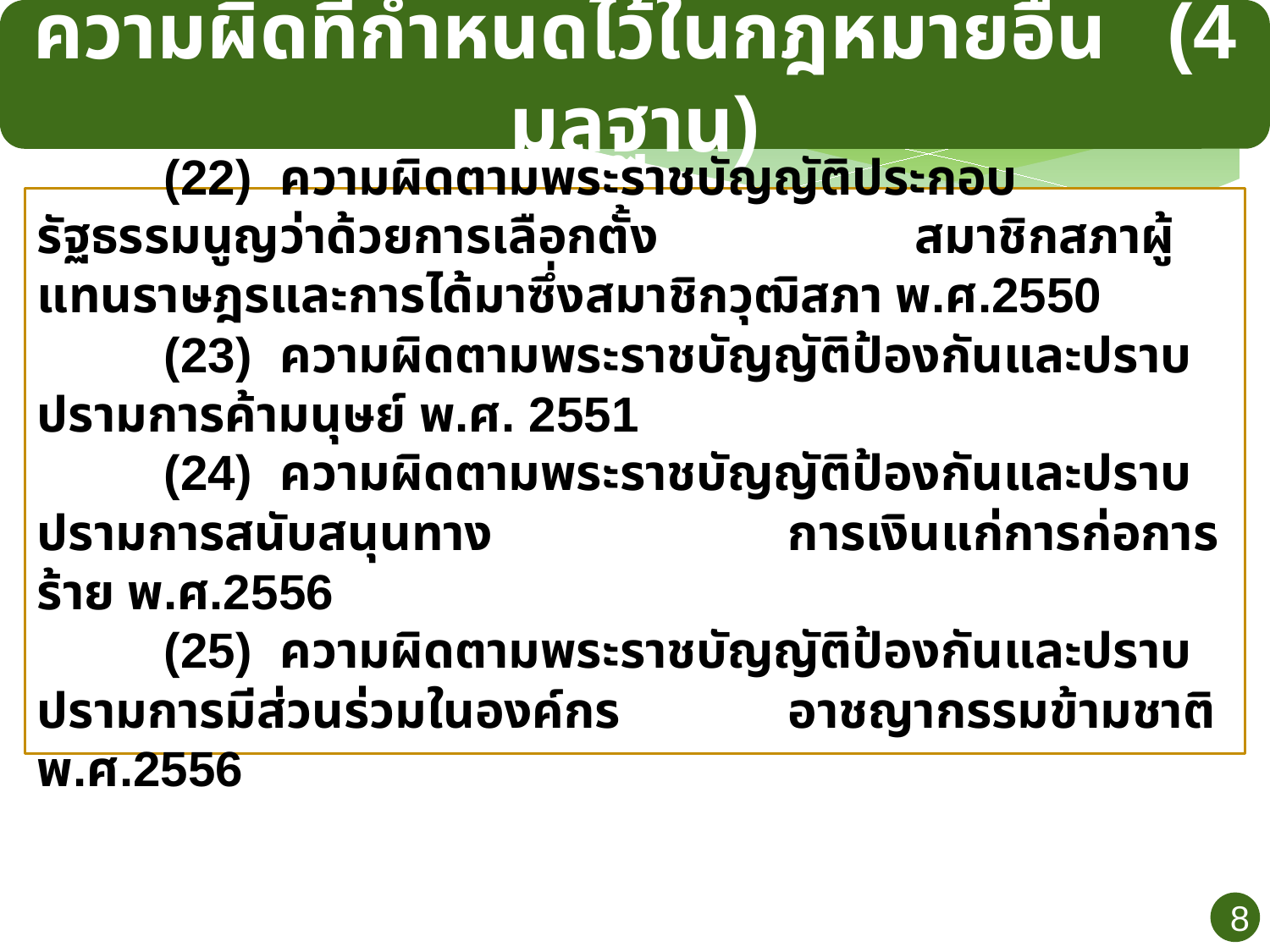

ความผิดที่กำหนดไว้ในกฎหมายอื่น   (4 มูลฐาน)
	(22)  ความผิดตามพระราชบัญญัติประกอบรัฐธรรมนูญว่าด้วยการเลือกตั้ง	 	         สมาชิกสภาผู้แทนราษฎรและการได้มาซึ่งสมาชิกวุฒิสภา พ.ศ.2550
       	(23)  ความผิดตามพระราชบัญญัติป้องกันและปราบปรามการค้ามนุษย์ พ.ศ. 2551
	(24)  ความผิดตามพระราชบัญญัติป้องกันและปราบปรามการสนับสนุนทาง		         การเงินแก่การก่อการร้าย พ.ศ.2556
	(25)  ความผิดตามพระราชบัญญัติป้องกันและปราบปรามการมีส่วนร่วมในองค์กร  	         อาชญากรรมข้ามชาติ พ.ศ.2556
8